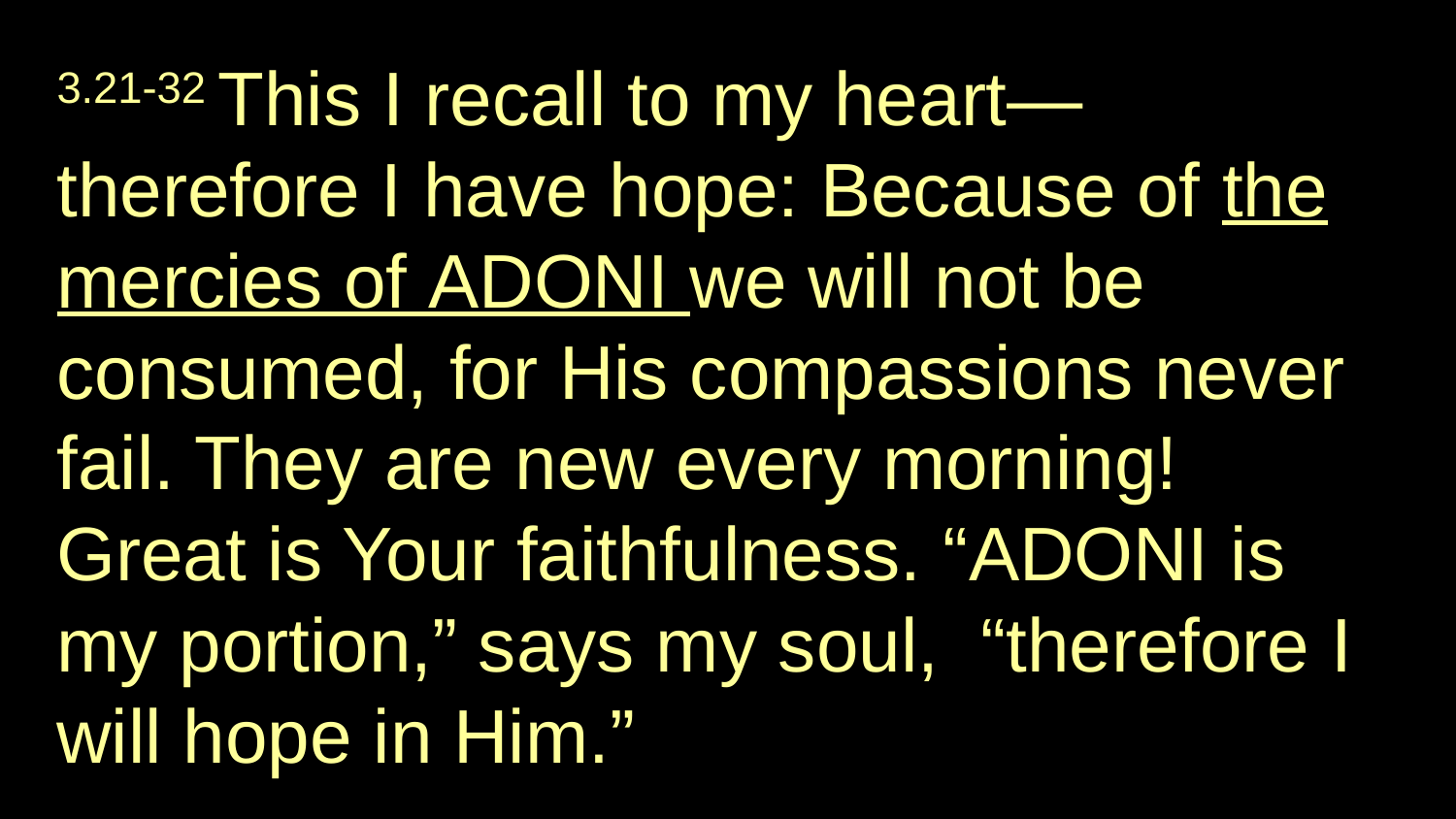

3.21-32 This I recall to my heart—  therefore I have hope: Because of the mercies of Adoni we will not be consumed, for His compassions never fail. They are new every morning! Great is Your faithfulness. “Adoni is my portion,” says my soul,  “therefore I will hope in Him.”